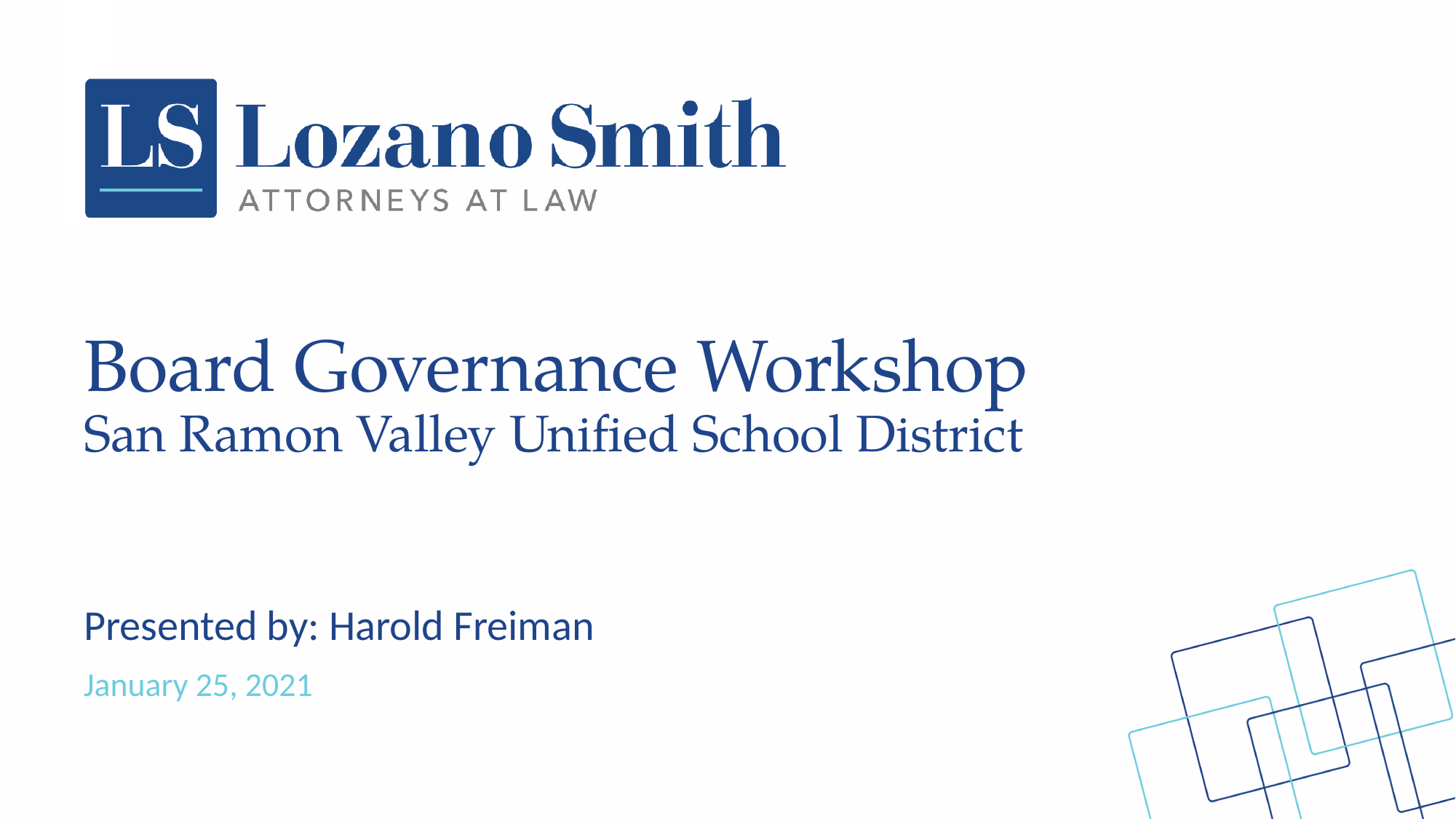

# Board Governance Workshop San Ramon Valley Unified School District
Presented by: Harold Freiman
January 25, 2021